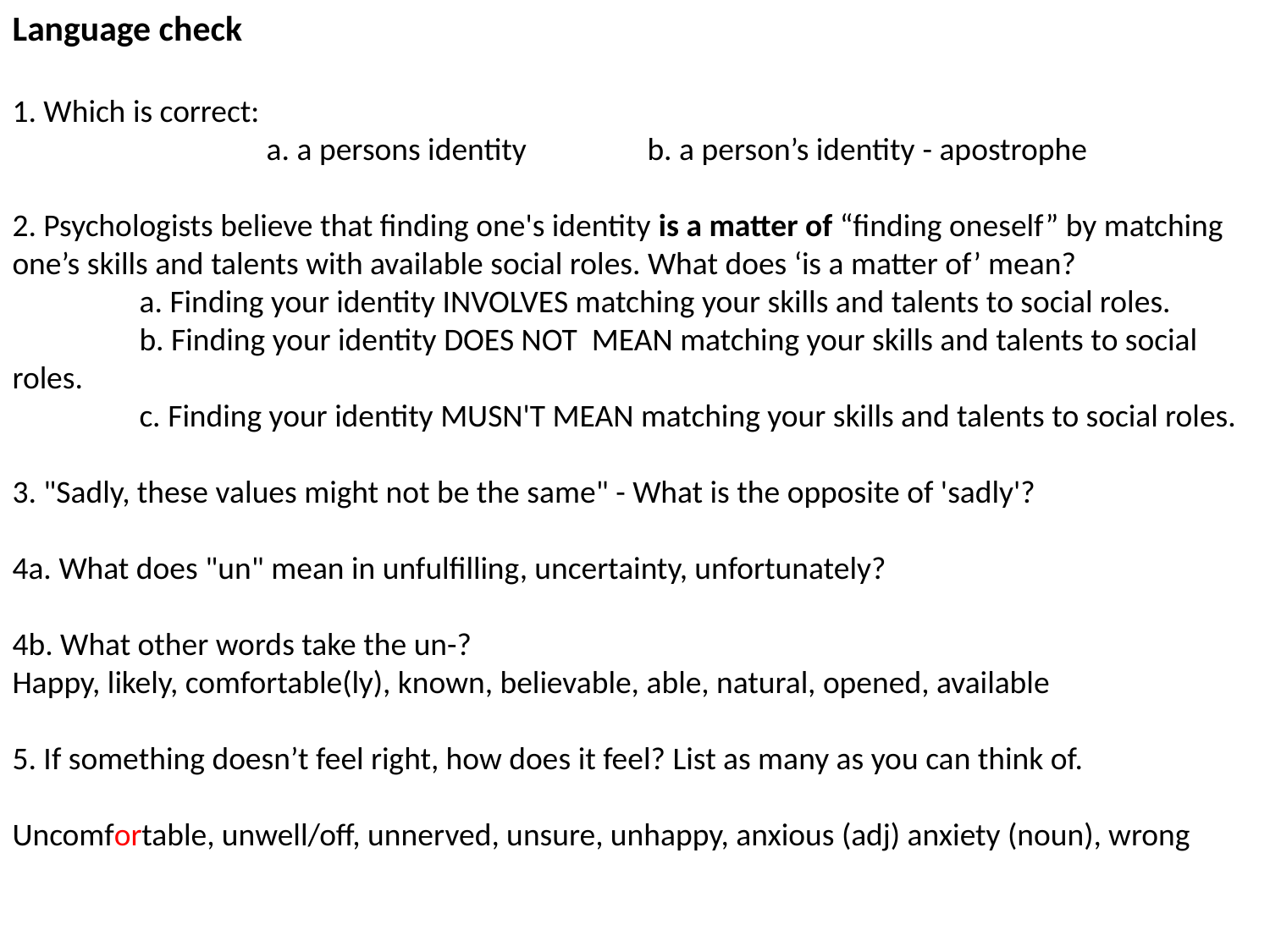

Language check

1. Which is correct:
		a. a persons identity	b. a person’s identity - apostrophe

2. Psychologists believe that finding one's identity is a matter of “finding oneself” by matching one’s skills and talents with available social roles. What does ‘is a matter of’ mean?
	a. Finding your identity INVOLVES matching your skills and talents to social roles.
	b. Finding your identity DOES NOT  MEAN matching your skills and talents to social roles.
	c. Finding your identity MUSN'T MEAN matching your skills and talents to social roles.

3. "Sadly, these values might not be the same" - What is the opposite of 'sadly'?

4a. What does "un" mean in unfulfilling, uncertainty, unfortunately?

4b. What other words take the un-?
Happy, likely, comfortable(ly), known, believable, able, natural, opened, available

5. If something doesn’t feel right, how does it feel? List as many as you can think of.

Uncomfortable, unwell/off, unnerved, unsure, unhappy, anxious (adj) anxiety (noun), wrong